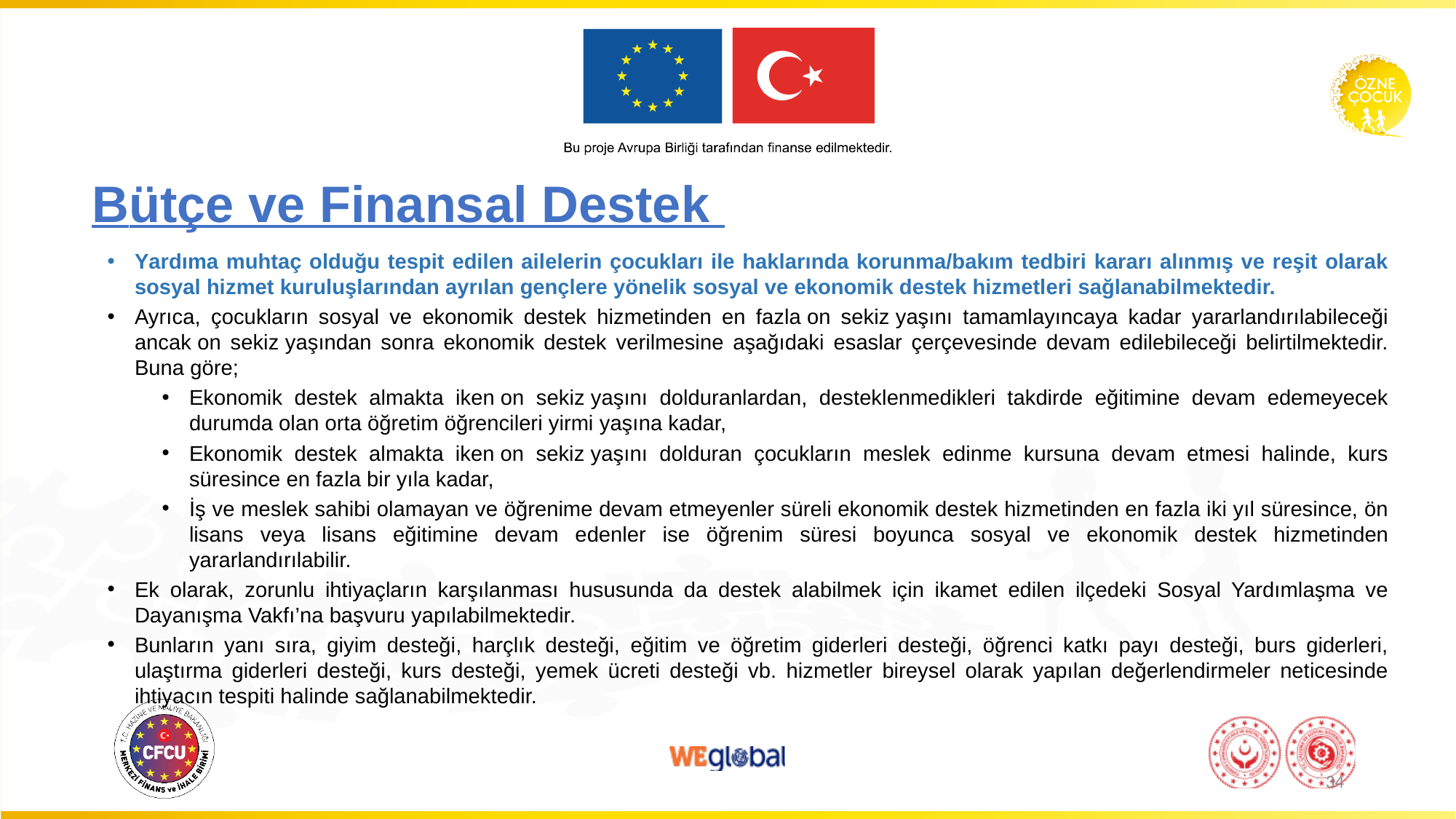

# Bütçe ve Finansal Destek
Yardıma muhtaç olduğu tespit edilen ailelerin çocukları ile haklarında korunma/bakım tedbiri kararı alınmış ve reşit olarak sosyal hizmet kuruluşlarından ayrılan gençlere yönelik sosyal ve ekonomik destek hizmetleri sağlanabilmektedir.
Ayrıca, çocukların sosyal ve ekonomik destek hizmetinden en fazla on sekiz yaşını tamamlayıncaya kadar yararlandırılabileceği ancak on sekiz yaşından sonra ekonomik destek verilmesine aşağıdaki esaslar çerçevesinde devam edilebileceği belirtilmektedir. Buna göre;
Ekonomik destek almakta iken on sekiz yaşını dolduranlardan, desteklenmedikleri takdirde eğitimine devam edemeyecek durumda olan orta öğretim öğrencileri yirmi yaşına kadar,
Ekonomik destek almakta iken on sekiz yaşını dolduran çocukların meslek edinme kursuna devam etmesi halinde, kurs süresince en fazla bir yıla kadar,
İş ve meslek sahibi olamayan ve öğrenime devam etmeyenler süreli ekonomik destek hizmetinden en fazla iki yıl süresince, ön lisans veya lisans eğitimine devam edenler ise öğrenim süresi boyunca sosyal ve ekonomik destek hizmetinden yararlandırılabilir.
Ek olarak, zorunlu ihtiyaçların karşılanması hususunda da destek alabilmek için ikamet edilen ilçedeki Sosyal Yardımlaşma ve Dayanışma Vakfı’na başvuru yapılabilmektedir.
Bunların yanı sıra, giyim desteği, harçlık desteği, eğitim ve öğretim giderleri desteği, öğrenci katkı payı desteği, burs giderleri, ulaştırma giderleri desteği, kurs desteği, yemek ücreti desteği vb. hizmetler bireysel olarak yapılan değerlendirmeler neticesinde ihtiyacın tespiti halinde sağlanabilmektedir.

34